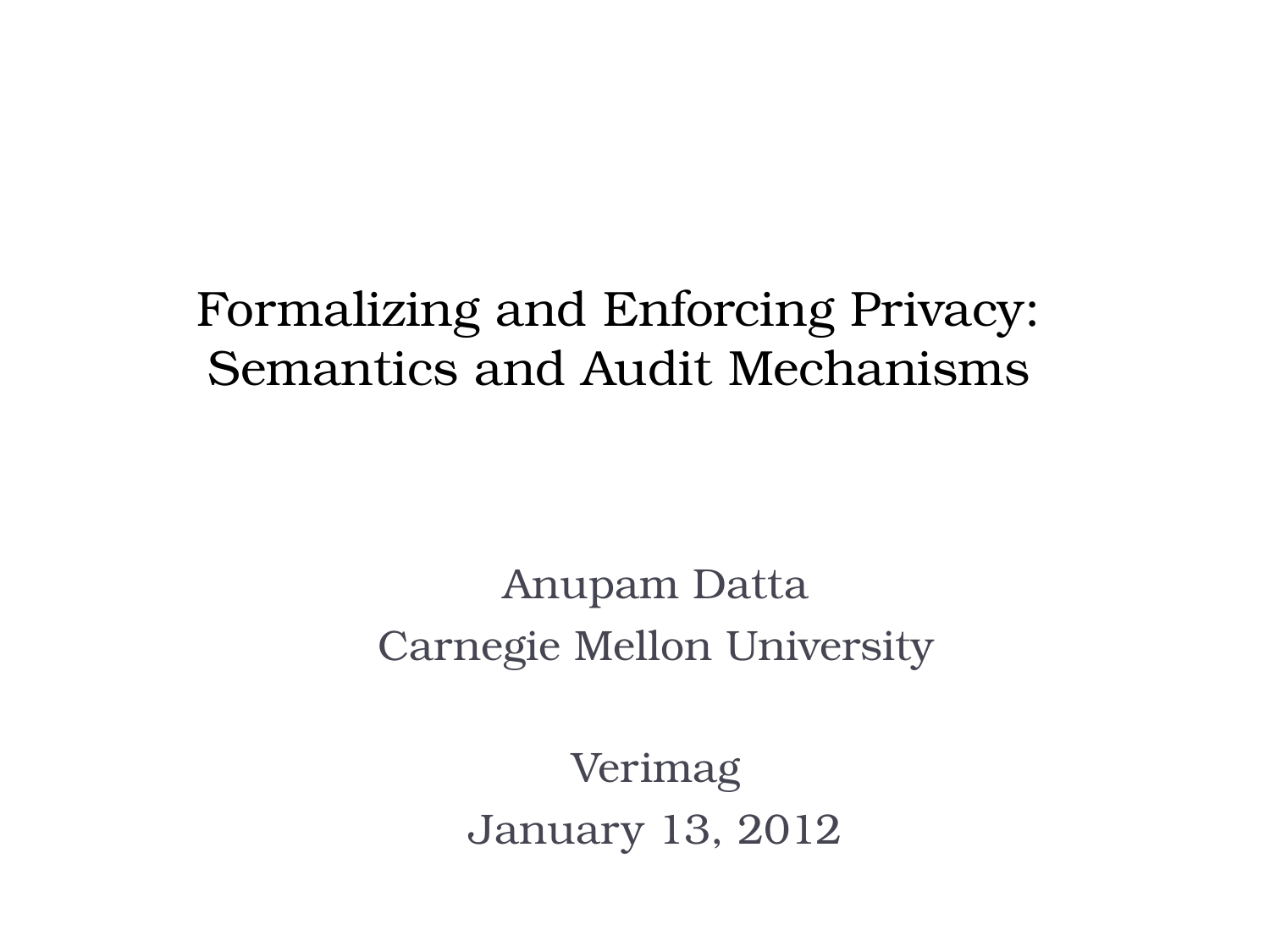

# Formalizing and Enforcing Privacy: Semantics and Audit Mechanisms
Anupam Datta
Carnegie Mellon University

Verimag
January 13, 2012